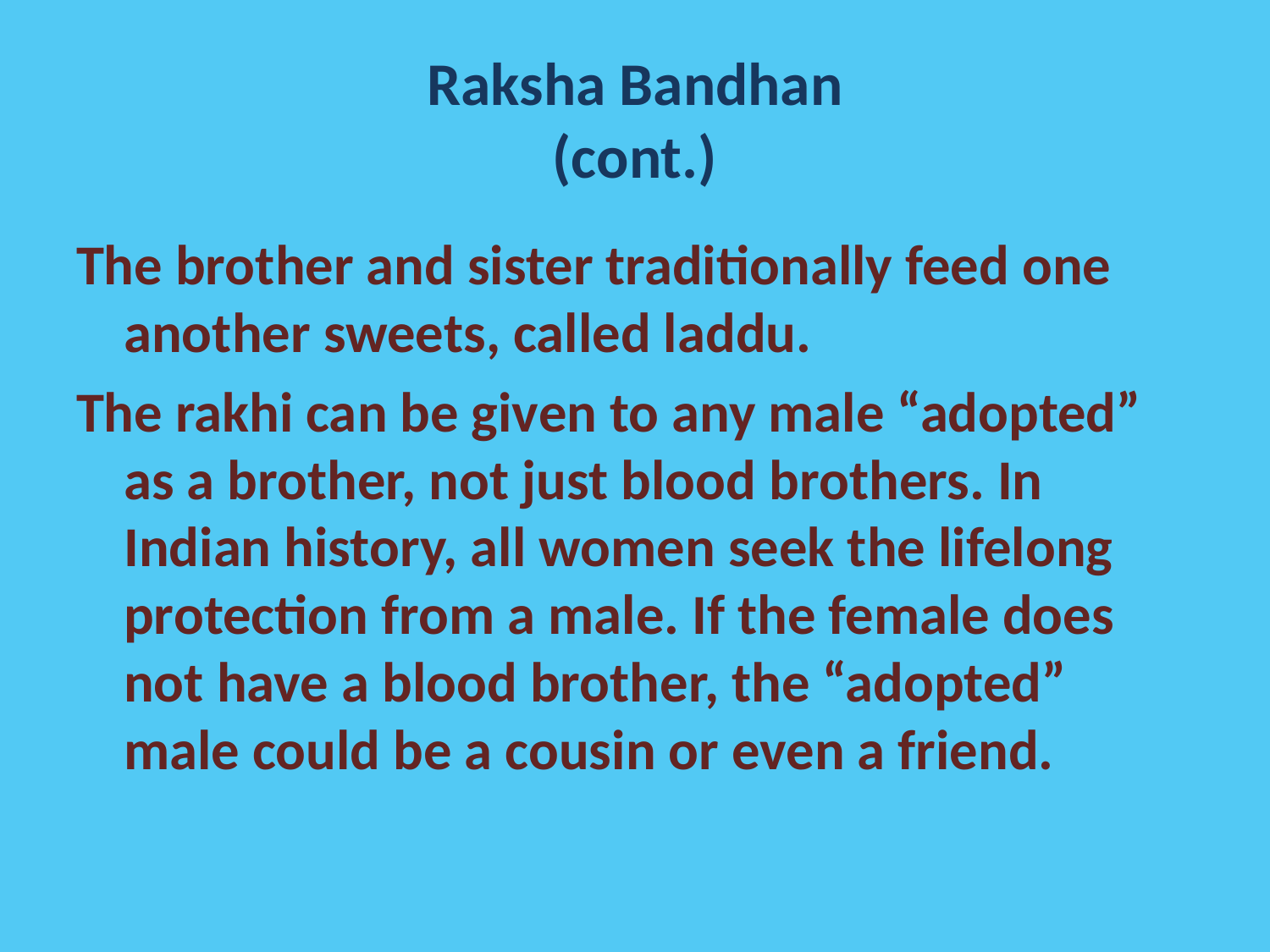

# Raksha Bandhan (cont.)
The brother and sister traditionally feed one another sweets, called laddu.
The rakhi can be given to any male “adopted” as a brother, not just blood brothers. In Indian history, all women seek the lifelong protection from a male. If the female does not have a blood brother, the “adopted” male could be a cousin or even a friend.